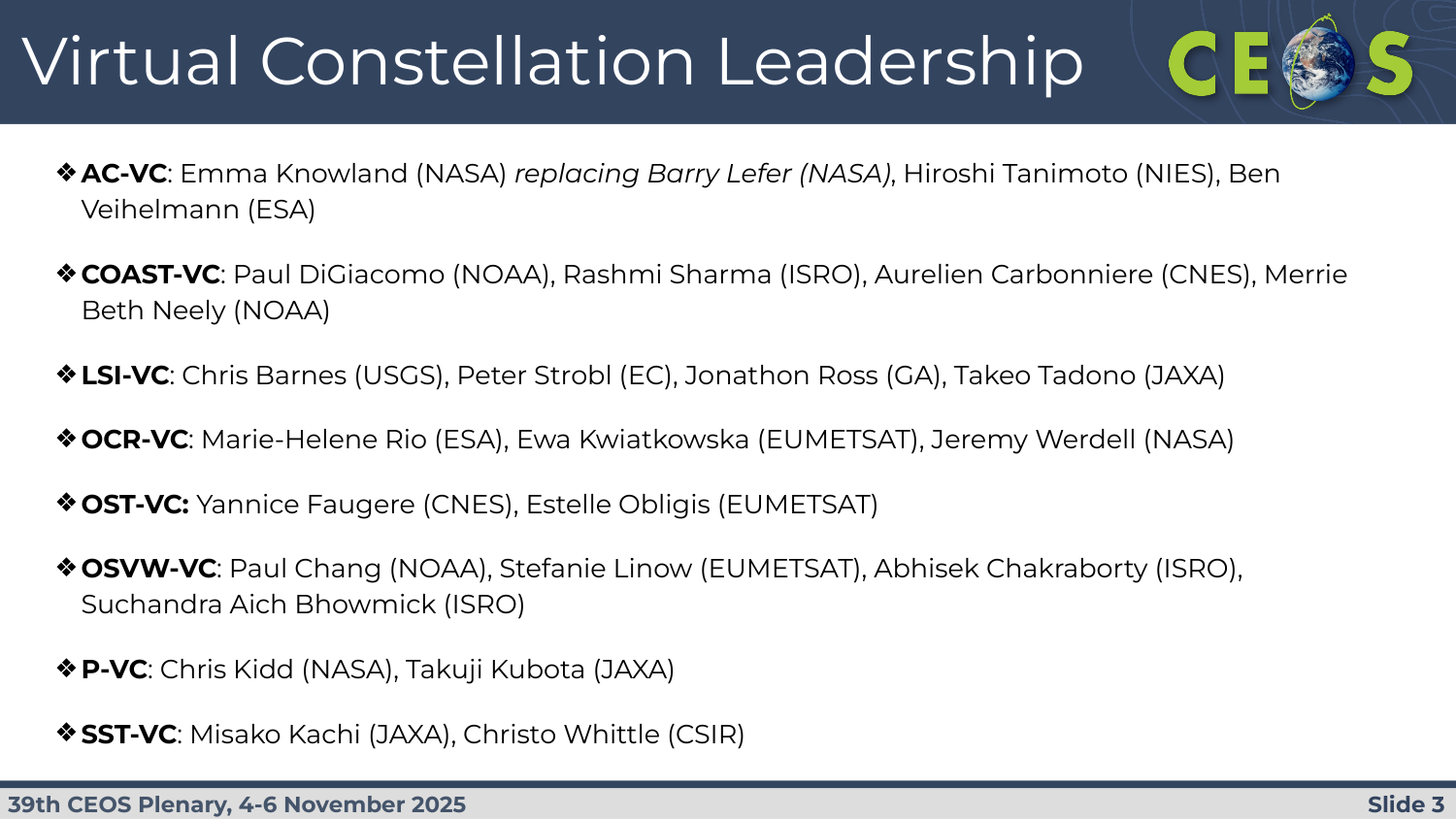

Virtual Constellation Leadership
AC-VC: Emma Knowland (NASA) replacing Barry Lefer (NASA), Hiroshi Tanimoto (NIES), Ben Veihelmann (ESA)
COAST-VC: Paul DiGiacomo (NOAA), Rashmi Sharma (ISRO), Aurelien Carbonniere (CNES), Merrie Beth Neely (NOAA)
LSI-VC: Chris Barnes (USGS), Peter Strobl (EC), Jonathon Ross (GA), Takeo Tadono (JAXA)
OCR-VC: Marie-Helene Rio (ESA), Ewa Kwiatkowska (EUMETSAT), Jeremy Werdell (NASA)
OST-VC: Yannice Faugere (CNES), Estelle Obligis (EUMETSAT)
OSVW-VC: Paul Chang (NOAA), Stefanie Linow (EUMETSAT), Abhisek Chakraborty (ISRO), Suchandra Aich Bhowmick (ISRO)
P-VC: Chris Kidd (NASA), Takuji Kubota (JAXA)
SST-VC: Misako Kachi (JAXA), Christo Whittle (CSIR)